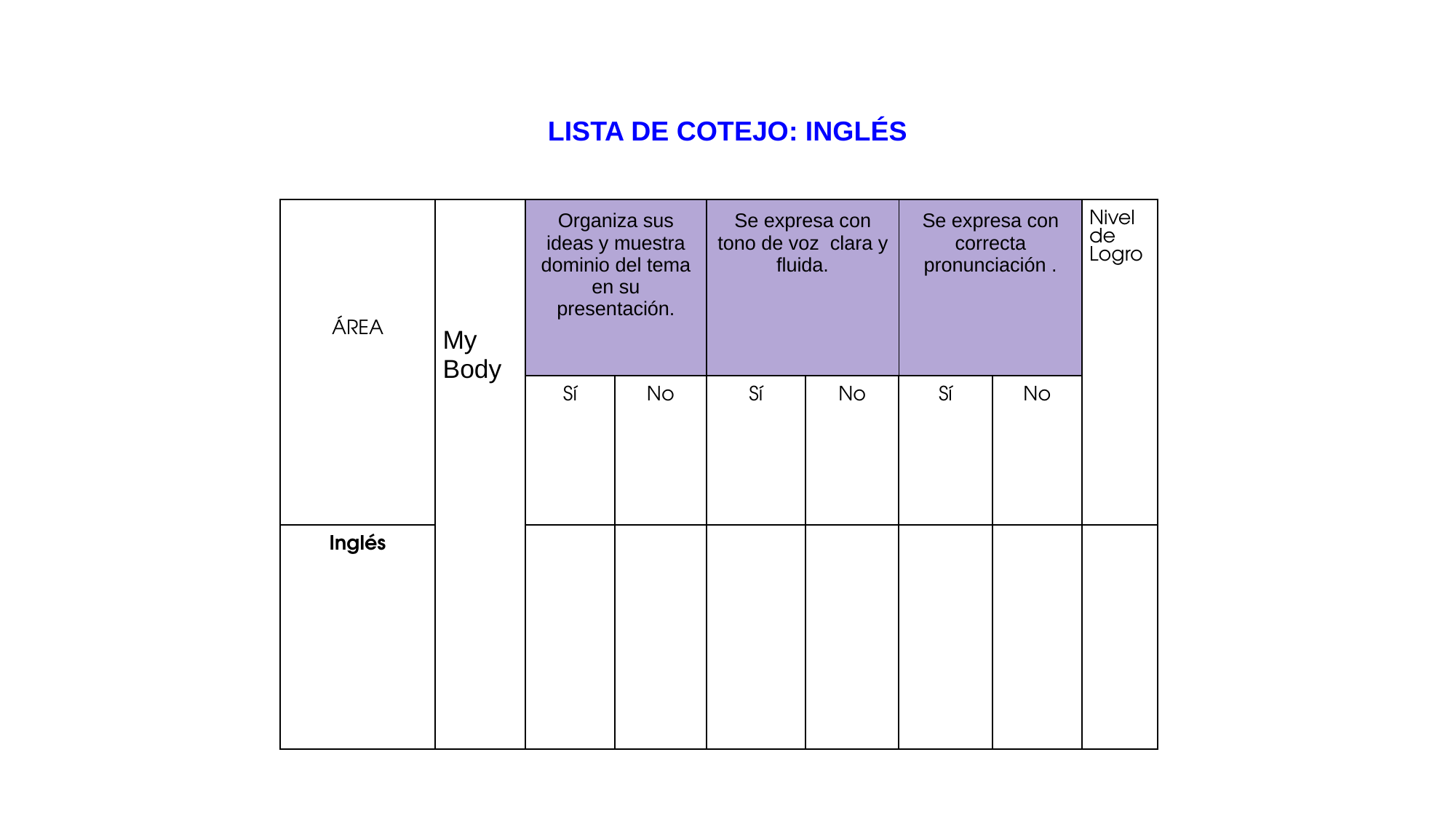

LISTA DE COTEJO: INGLÉS
| ÁREA | My Body | Organiza sus ideas y muestra dominio del tema en su presentación. |  | Se expresa con tono de voz  clara y fluida. |  | Se expresa con correcta pronunciación . |  | Nivel de Logro |
| --- | --- | --- | --- | --- | --- | --- | --- | --- |
|  |  | Sí | No | Sí | No | Sí | No |  |
| Inglés |  |  |  |  |  |  |  |  |